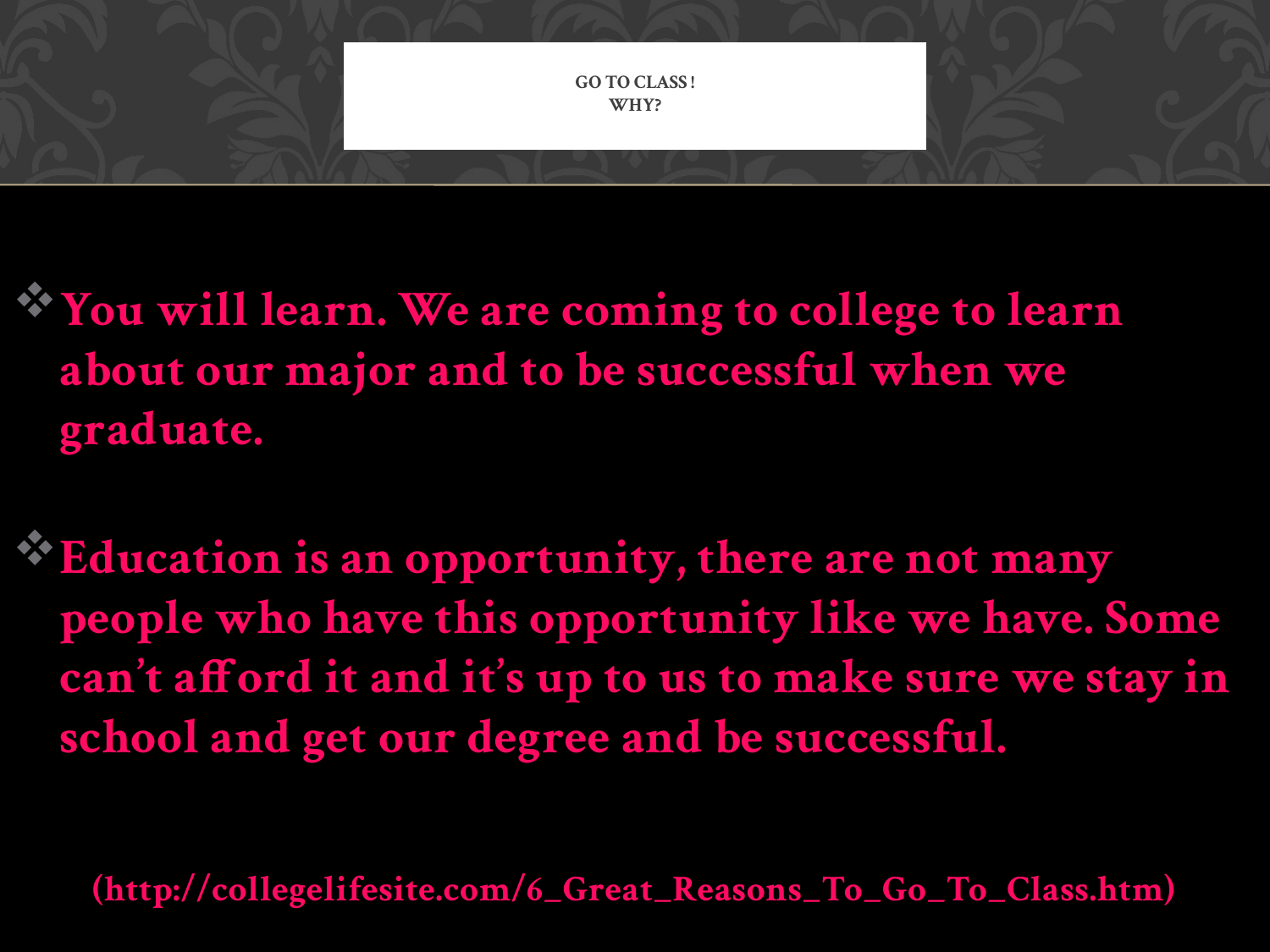

# go to class ! Why?

You will learn. We are coming to college to learn about our major and to be successful when we graduate.

Education is an opportunity, there are not many people who have this opportunity like we have. Some can’t afford it and it’s up to us to make sure we stay in school and get our degree and be successful.

(http://collegelifesite.com/6_Great_Reasons_To_Go_To_Class.htm)